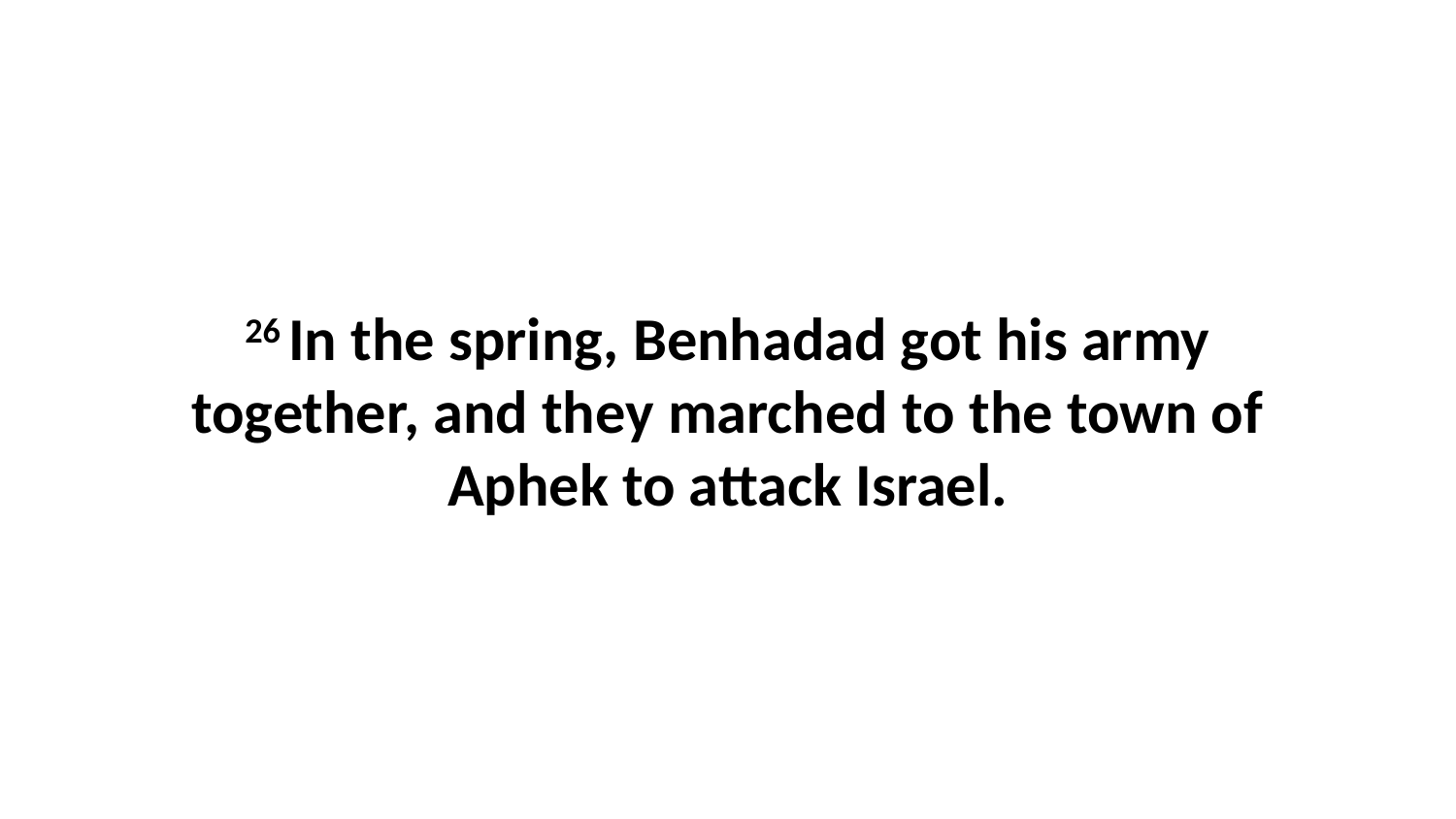

26 In the spring, Benhadad got his army together, and they marched to the town of Aphek to attack Israel.